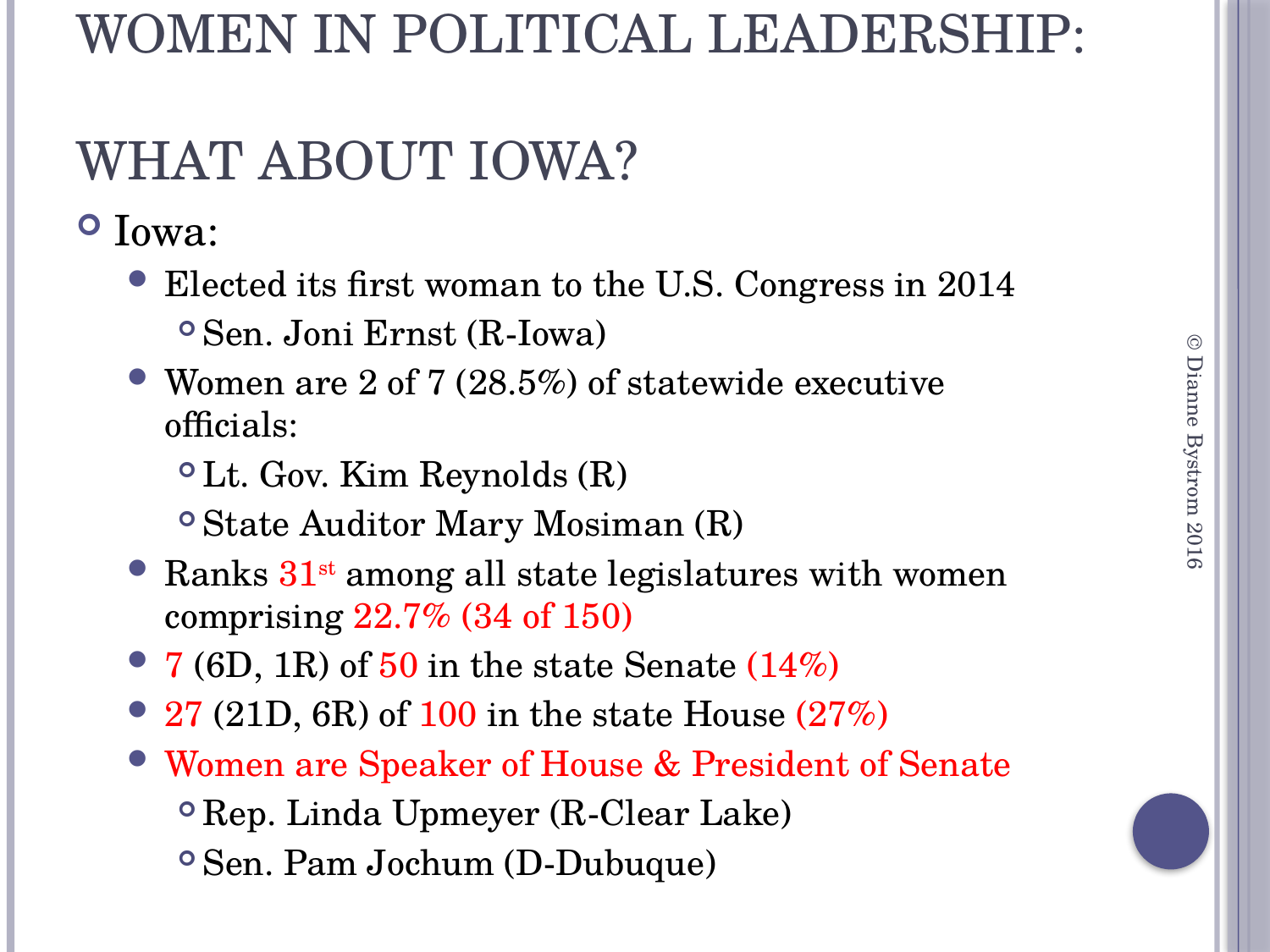

# Women in Political Leadership: What about Iowa?
Iowa:
Elected its first woman to the U.S. Congress in 2014
Sen. Joni Ernst (R-Iowa)
Women are 2 of 7 (28.5%) of statewide executive officials:
Lt. Gov. Kim Reynolds (R)
State Auditor Mary Mosiman (R)
Ranks 31st among all state legislatures with women comprising 22.7% (34 of 150)
7 (6D, 1R) of 50 in the state Senate (14%)
27 (21D, 6R) of 100 in the state House (27%)
Women are Speaker of House & President of Senate
Rep. Linda Upmeyer (R-Clear Lake)
Sen. Pam Jochum (D-Dubuque)

© Dianne Bystrom 2016